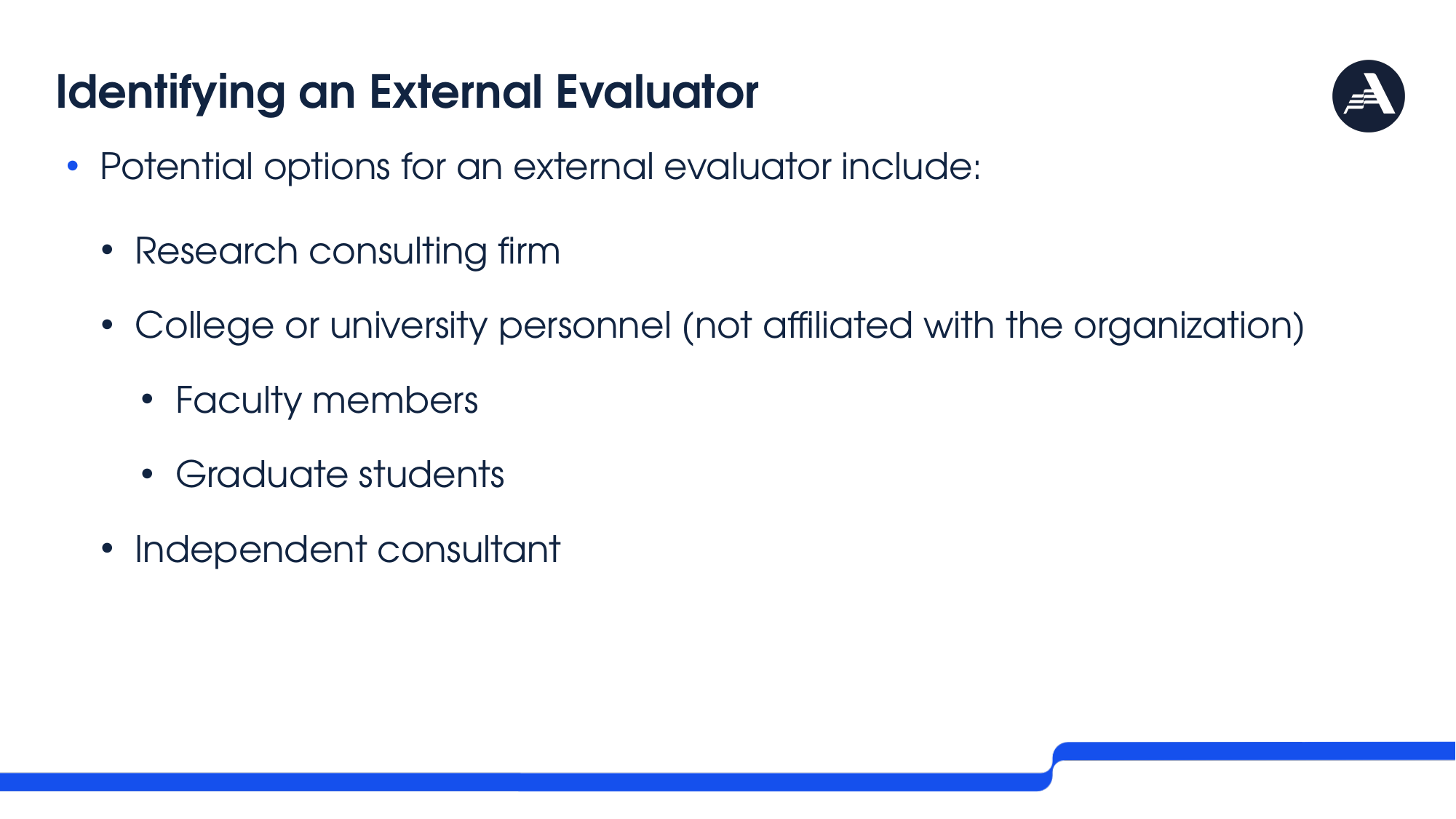

# Identifying an External Evaluator

Potential options for an external evaluator include:
Research consulting firm
College or university personnel (not affiliated with the organization)
Faculty members
Graduate students
Independent consultant